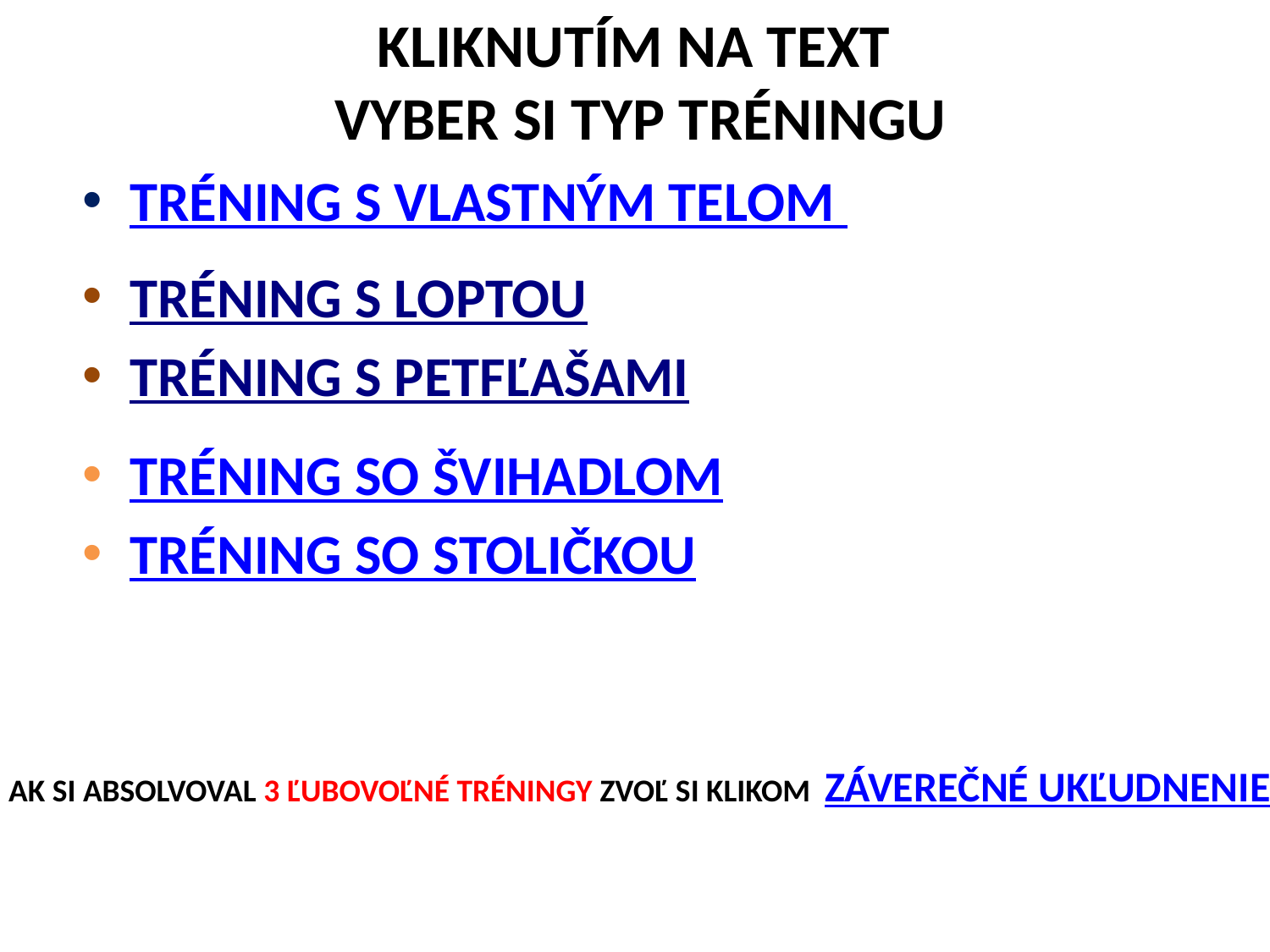

# KLIKNUTÍM NA TEXT VYBER SI TYP TRÉNINGU
TRÉNING S VLASTNÝM TELOM

TRÉNING S LOPTOU
TRÉNING S PETFĽAŠAMI

TRÉNING SO ŠVIHADLOM
TRÉNING SO STOLIČKOU

AK SI ABSOLVOVAL 3 ĽUBOVOĽNÉ TRÉNINGY ZVOĽ SI KLIKOM  ZÁVEREČNÉ UKĽUDNENIE